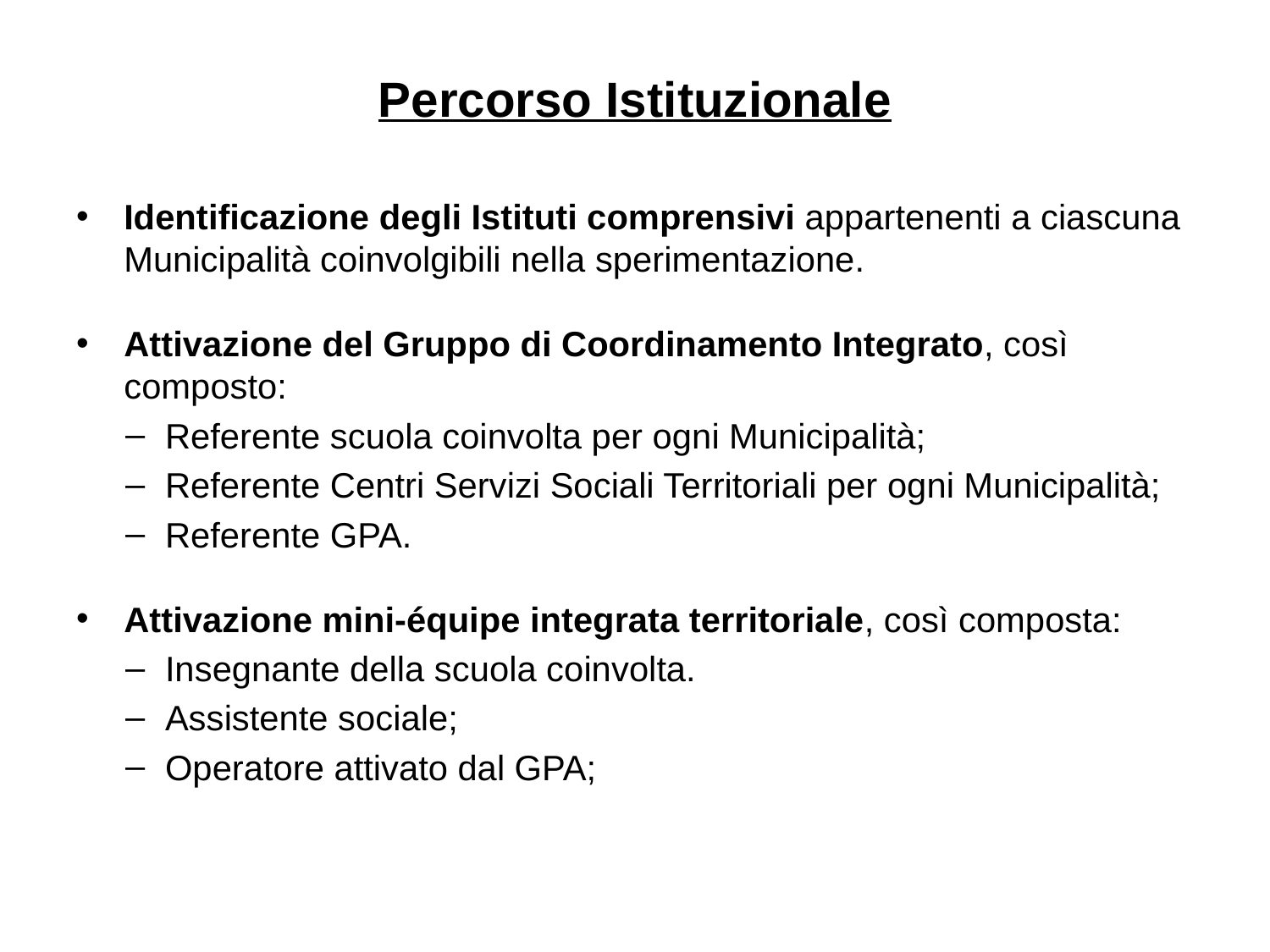

# Percorso Istituzionale

Identificazione degli Istituti comprensivi appartenenti a ciascuna Municipalità coinvolgibili nella sperimentazione.

Attivazione del Gruppo di Coordinamento Integrato, così composto:
Referente scuola coinvolta per ogni Municipalità;
Referente Centri Servizi Sociali Territoriali per ogni Municipalità;
Referente GPA.

Attivazione mini-équipe integrata territoriale, così composta:
Insegnante della scuola coinvolta.
Assistente sociale;
Operatore attivato dal GPA;